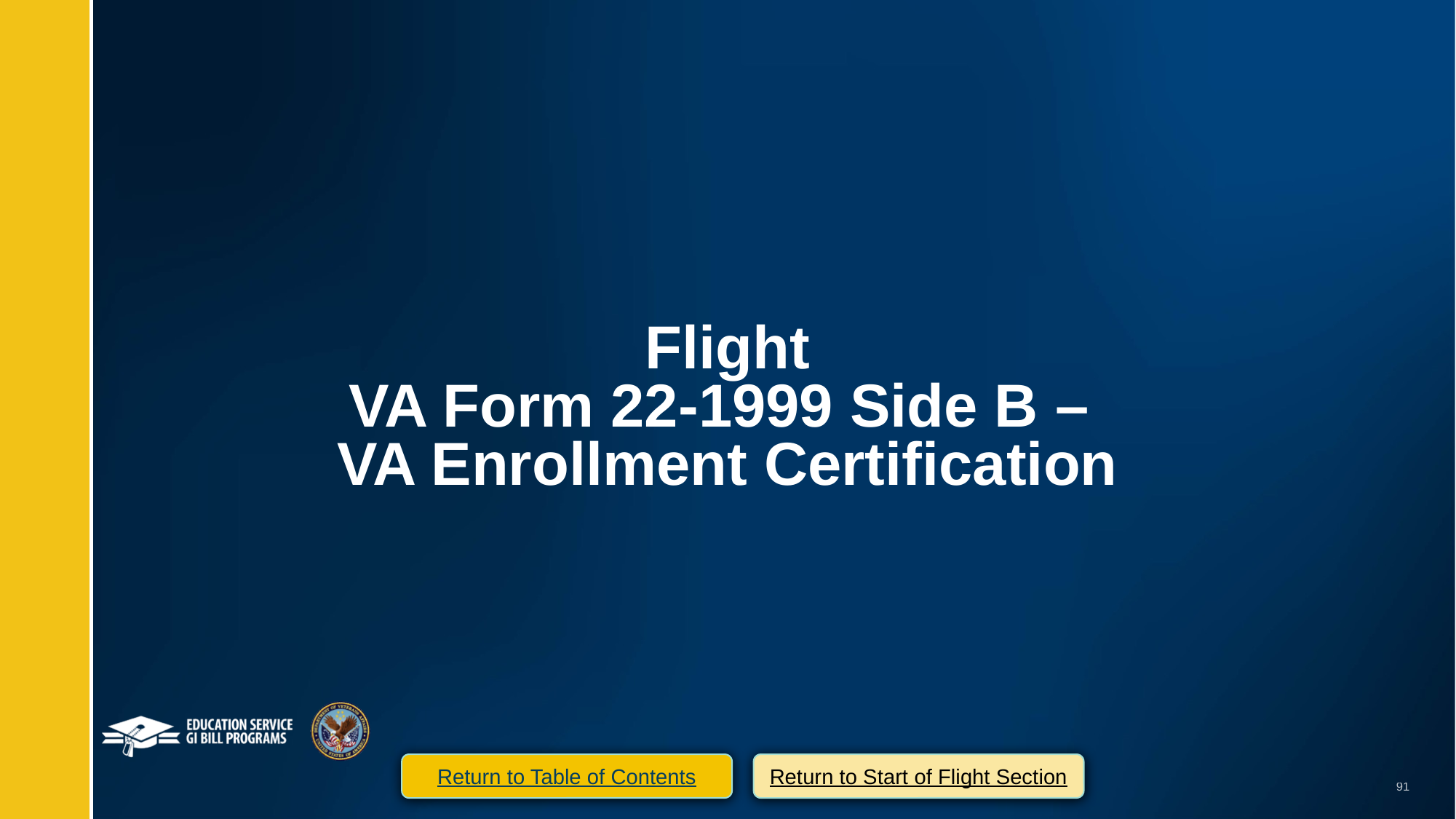

Flight
VA Form 22-1999 Side B –
VA Enrollment Certification
Return to Start of Flight Section
Return to Table of Contents